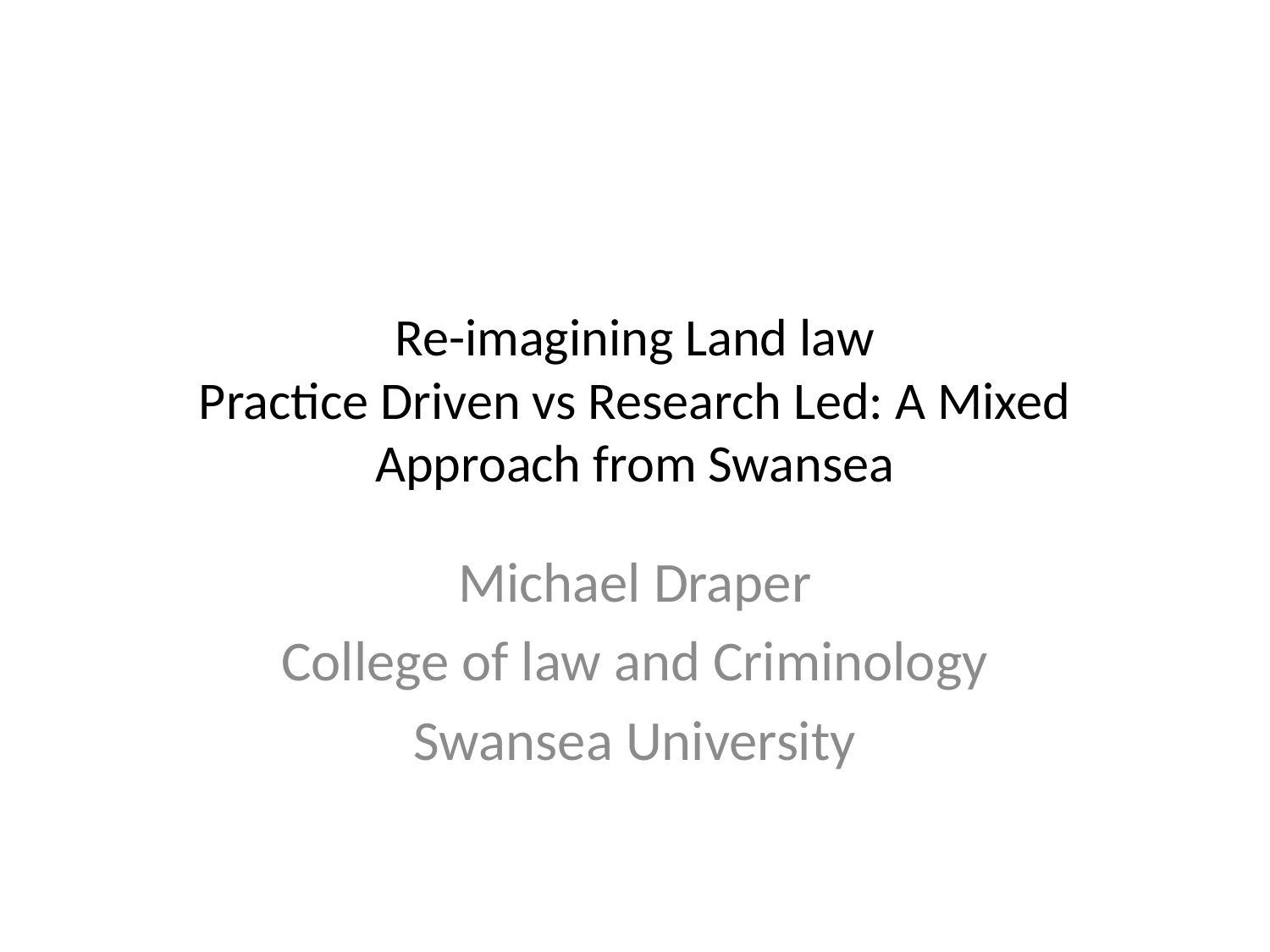

# Re-imagining Land law Practice Driven vs Research Led: A Mixed Approach from Swansea
Michael Draper
College of law and Criminology
Swansea University